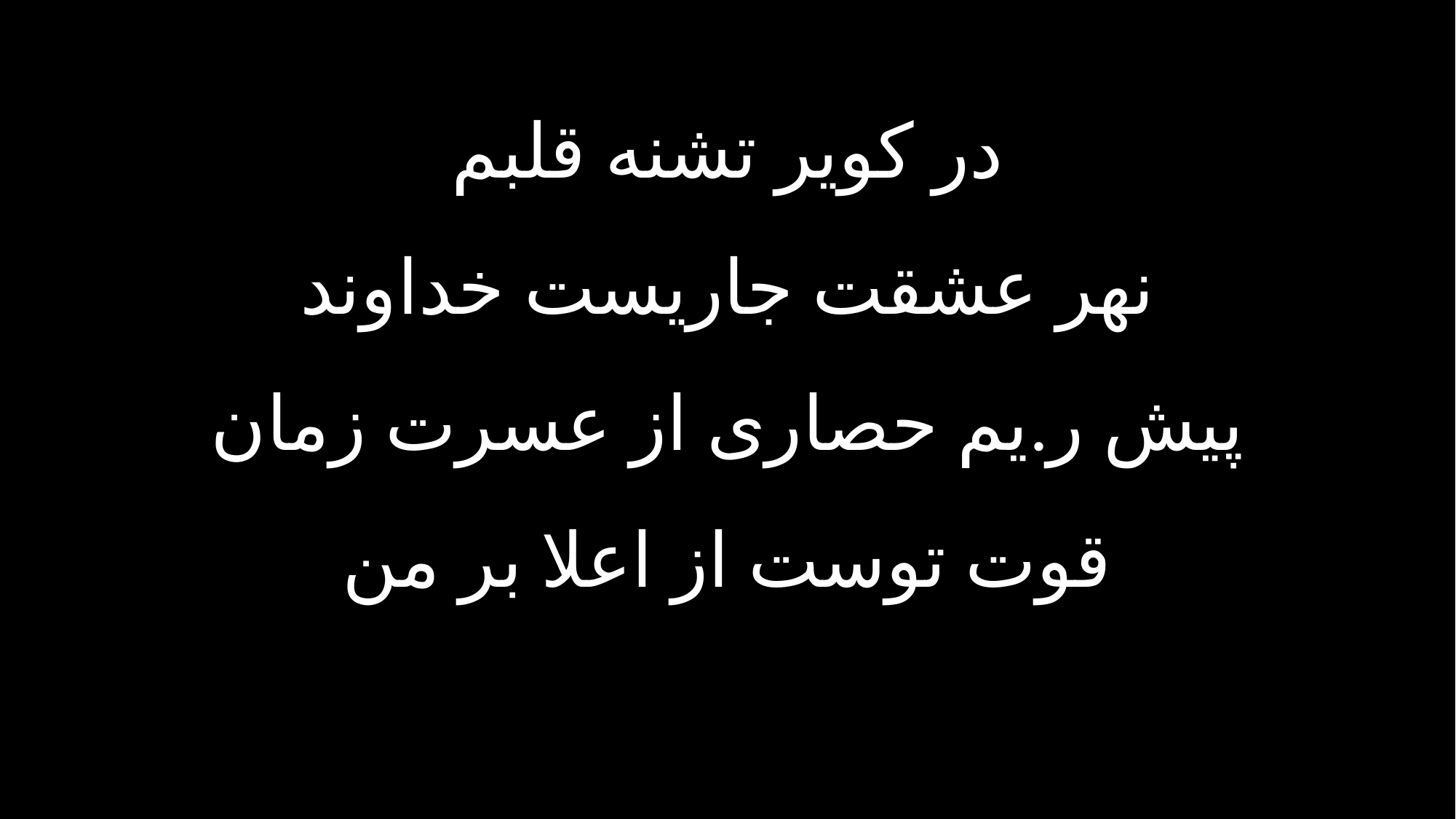

در کویر تشنه قلبم
نهر عشقت جاریست خداوند
پیش ر.یم حصاری از عسرت زمان
قوت توست از اعلا بر من